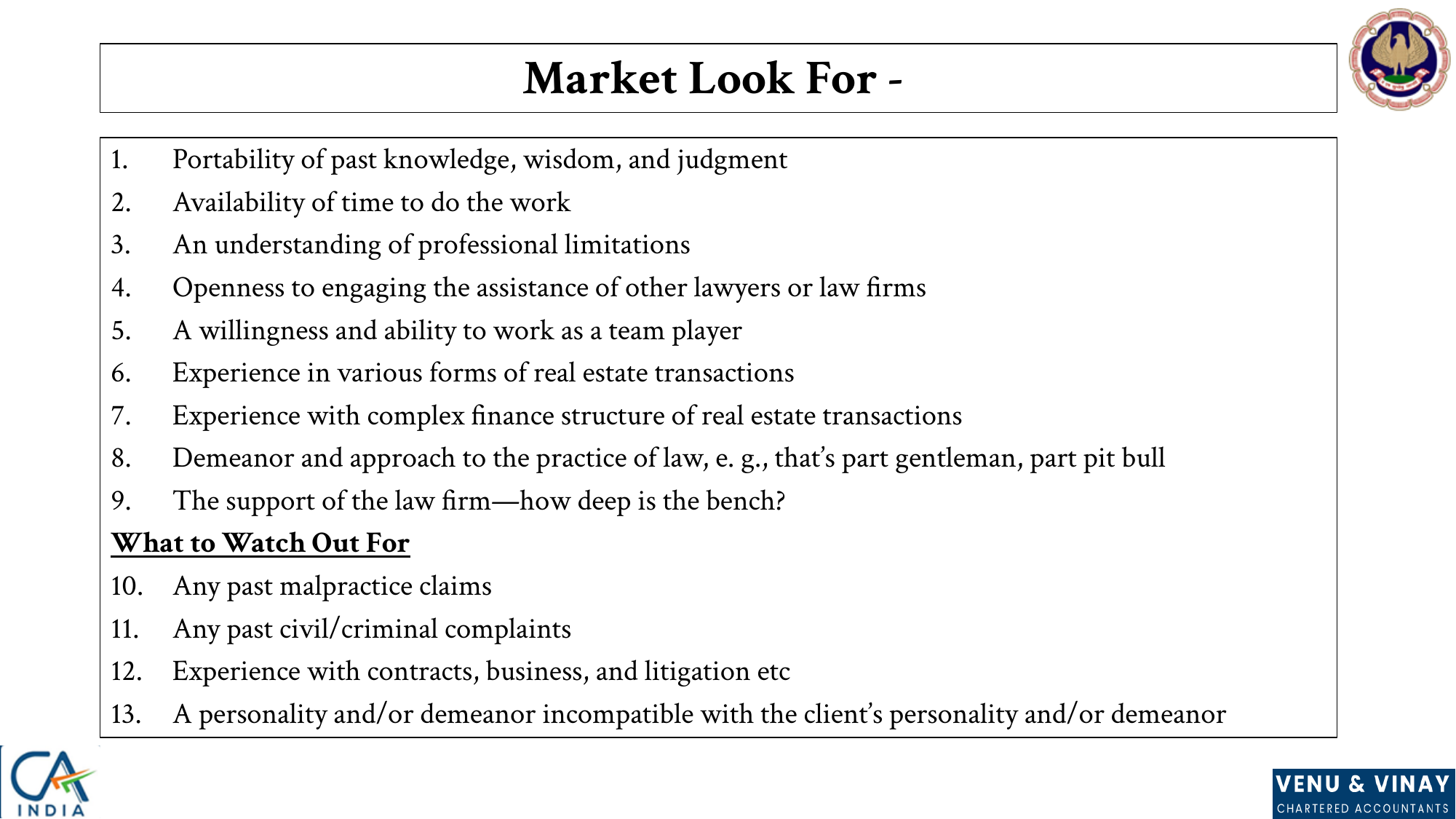

# Market Look For -
Portability of past knowledge, wisdom, and judgment
Availability of time to do the work
An understanding of professional limitations
Openness to engaging the assistance of other lawyers or law firms
A willingness and ability to work as a team player
Experience in various forms of real estate transactions
Experience with complex finance structure of real estate transactions
Demeanor and approach to the practice of law, e. g., that’s part gentleman, part pit bull
The support of the law firm—how deep is the bench?
What to Watch Out For
Any past malpractice claims
Any past civil/criminal complaints
Experience with contracts, business, and litigation etc
A personality and/or demeanor incompatible with the client’s personality and/or demeanor